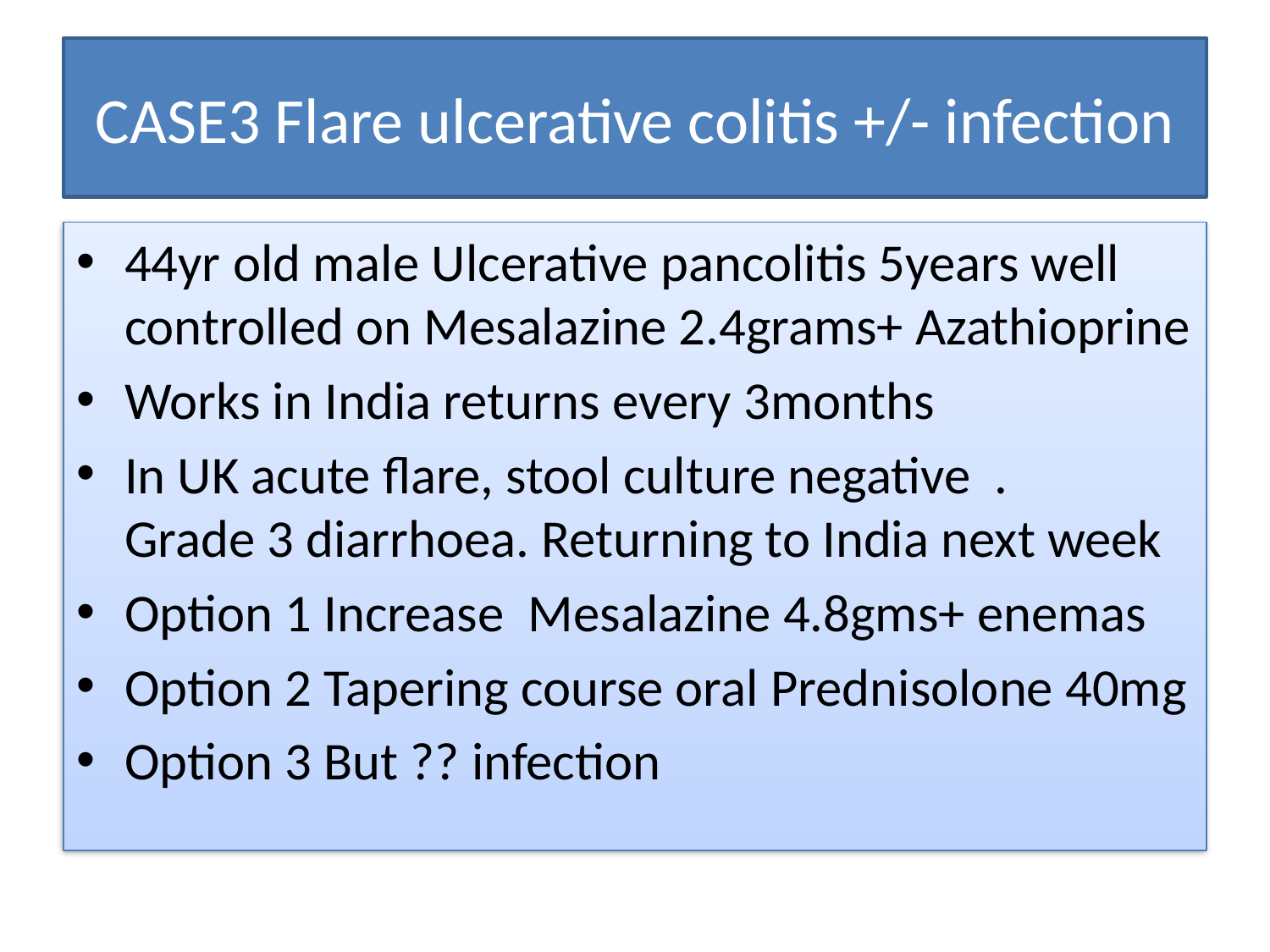

# CASE3 Flare ulcerative colitis +/- infection
44yr old male Ulcerative pancolitis 5years well controlled on Mesalazine 2.4grams+ Azathioprine
Works in India returns every 3months
In UK acute flare, stool culture negative  .      Grade 3 diarrhoea. Returning to India next week
Option 1 Increase  Mesalazine 4.8gms+ enemas
Option 2 Tapering course oral Prednisolone 40mg
Option 3 But ?? infection